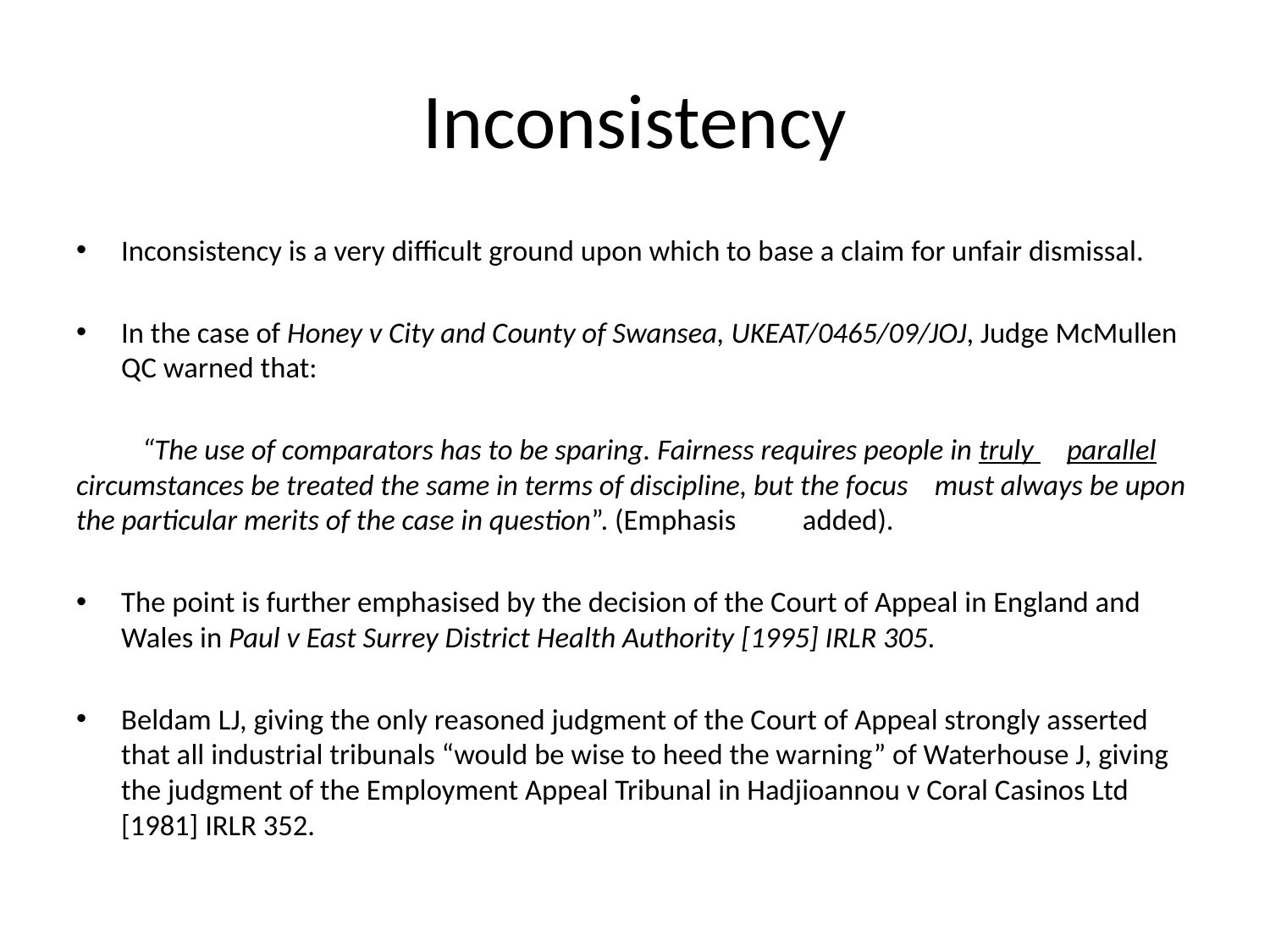

# Inconsistency
Inconsistency is a very difficult ground upon which to base a claim for unfair dismissal.

In the case of Honey v City and County of Swansea, UKEAT/0465/09/JOJ, Judge McMullen QC warned that:

	“The use of comparators has to be sparing. Fairness requires people in truly 	parallel circumstances be treated the same in terms of discipline, but the focus 	must always be upon the particular merits of the case in question”. (Emphasis 	added).

The point is further emphasised by the decision of the Court of Appeal in England and Wales in Paul v East Surrey District Health Authority [1995] IRLR 305.

Beldam LJ, giving the only reasoned judgment of the Court of Appeal strongly asserted that all industrial tribunals “would be wise to heed the warning” of Waterhouse J, giving the judgment of the Employment Appeal Tribunal in Hadjioannou v Coral Casinos Ltd [1981] IRLR 352.